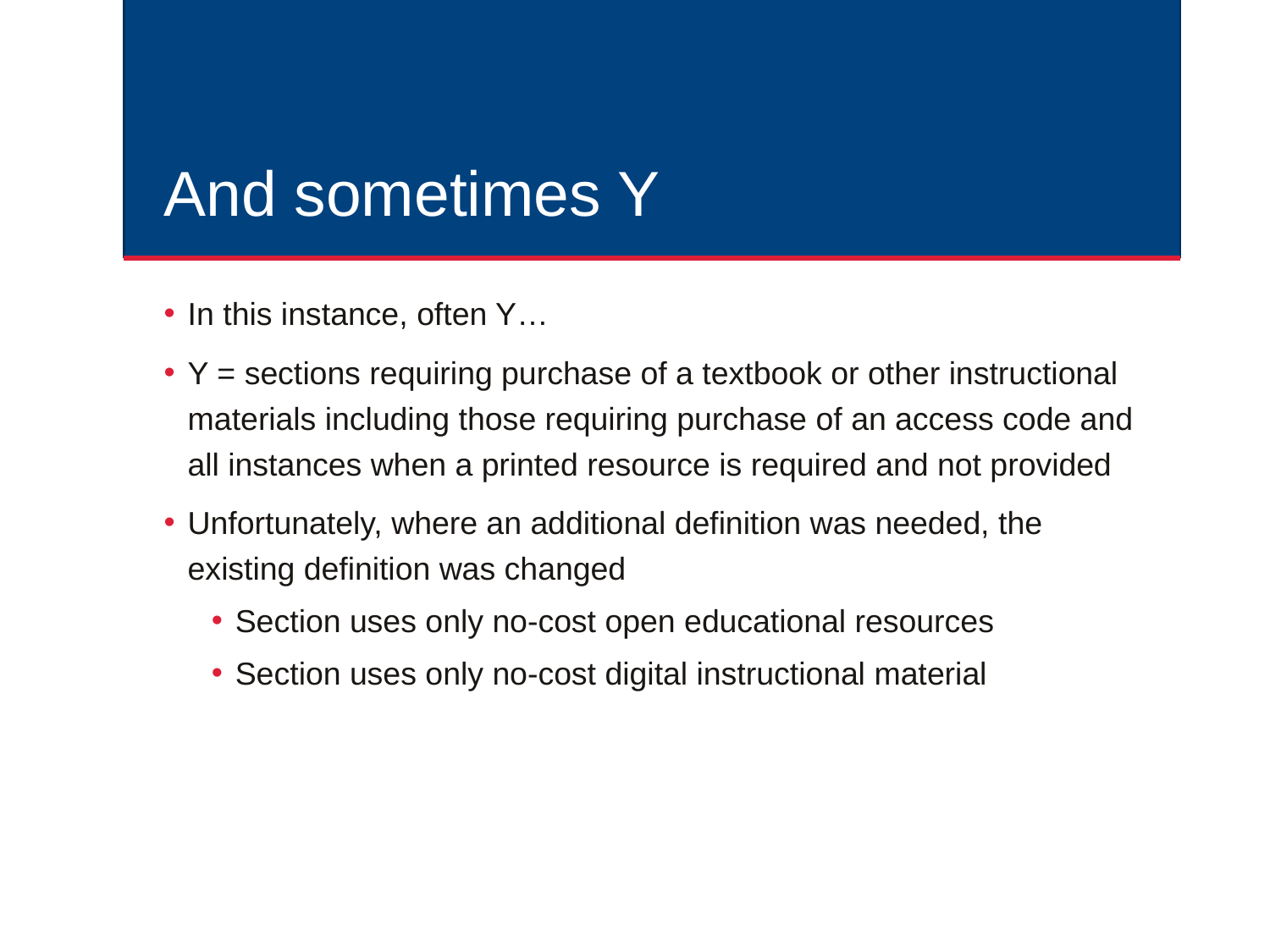

# And sometimes Y
In this instance, often Y…
Y = sections requiring purchase of a textbook or other instructional materials including those requiring purchase of an access code and all instances when a printed resource is required and not provided
Unfortunately, where an additional definition was needed, the existing definition was changed
Section uses only no-cost open educational resources
Section uses only no-cost digital instructional material